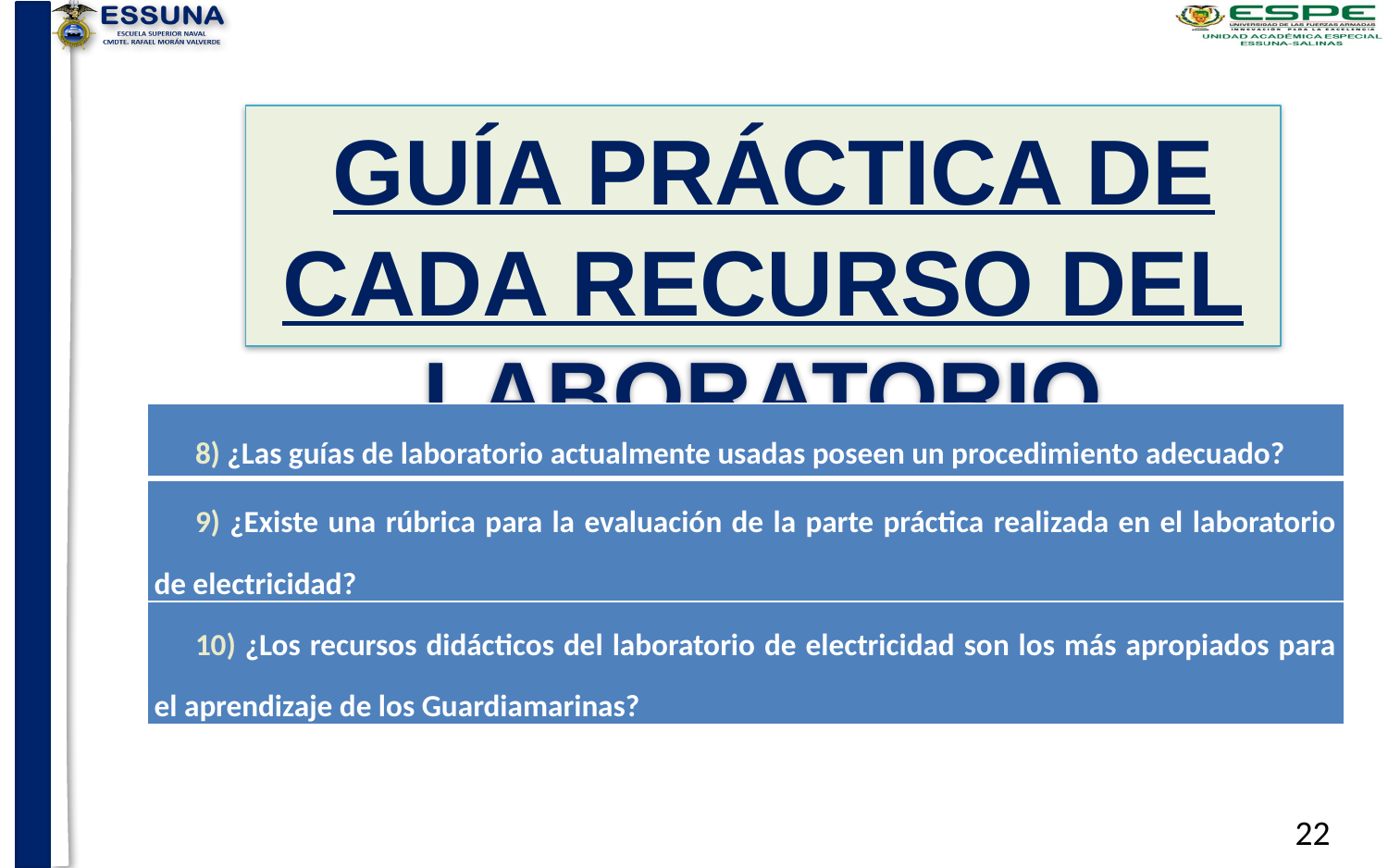

GUÍA PRÁCTICA DE CADA RECURSO DEL LABORATORIO

| 8) ¿Las guías de laboratorio actualmente usadas poseen un procedimiento adecuado? |
| --- |
| 9) ¿Existe una rúbrica para la evaluación de la parte práctica realizada en el laboratorio de electricidad? |
| 10) ¿Los recursos didácticos del laboratorio de electricidad son los más apropiados para el aprendizaje de los Guardiamarinas? |
22